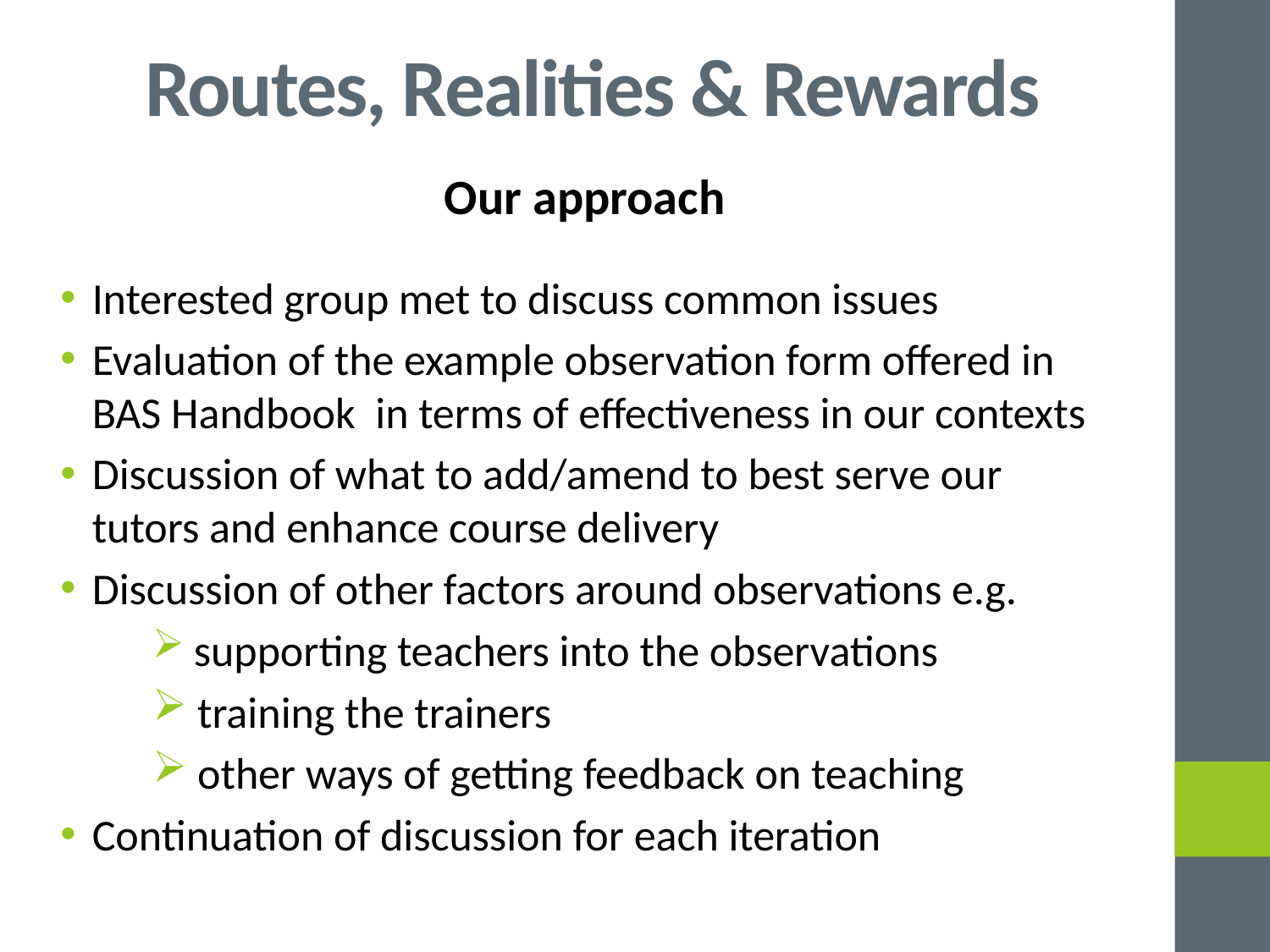

# Routes, Realities & Rewards
Our approach

Interested group met to discuss common issues
Evaluation of the example observation form offered in BAS Handbook  in terms of effectiveness in our contexts
Discussion of what to add/amend to best serve our tutors and enhance course delivery
Discussion of other factors around observations e.g.
 supporting teachers into the observations
 training the trainers
 other ways of getting feedback on teaching
Continuation of discussion for each iteration